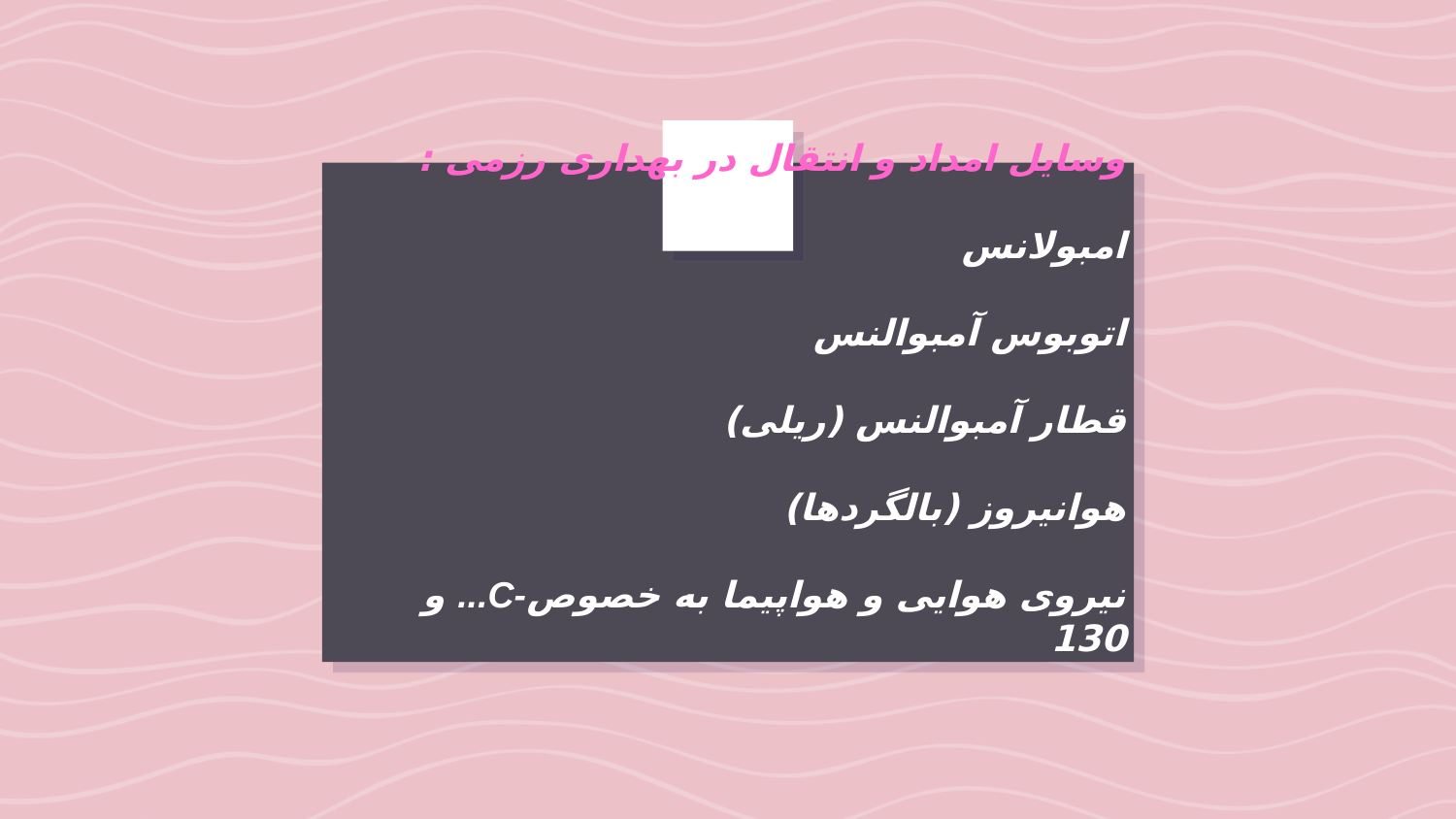

# وسایل امداد و انتقال در بهداری رزمی : امبولانس اتوبوس آمبوالنس قطار آمبوالنس (ریلی) هوانیروز (بالگردها) و...C-نیروی هوایی و هواپیما به خصوص 130